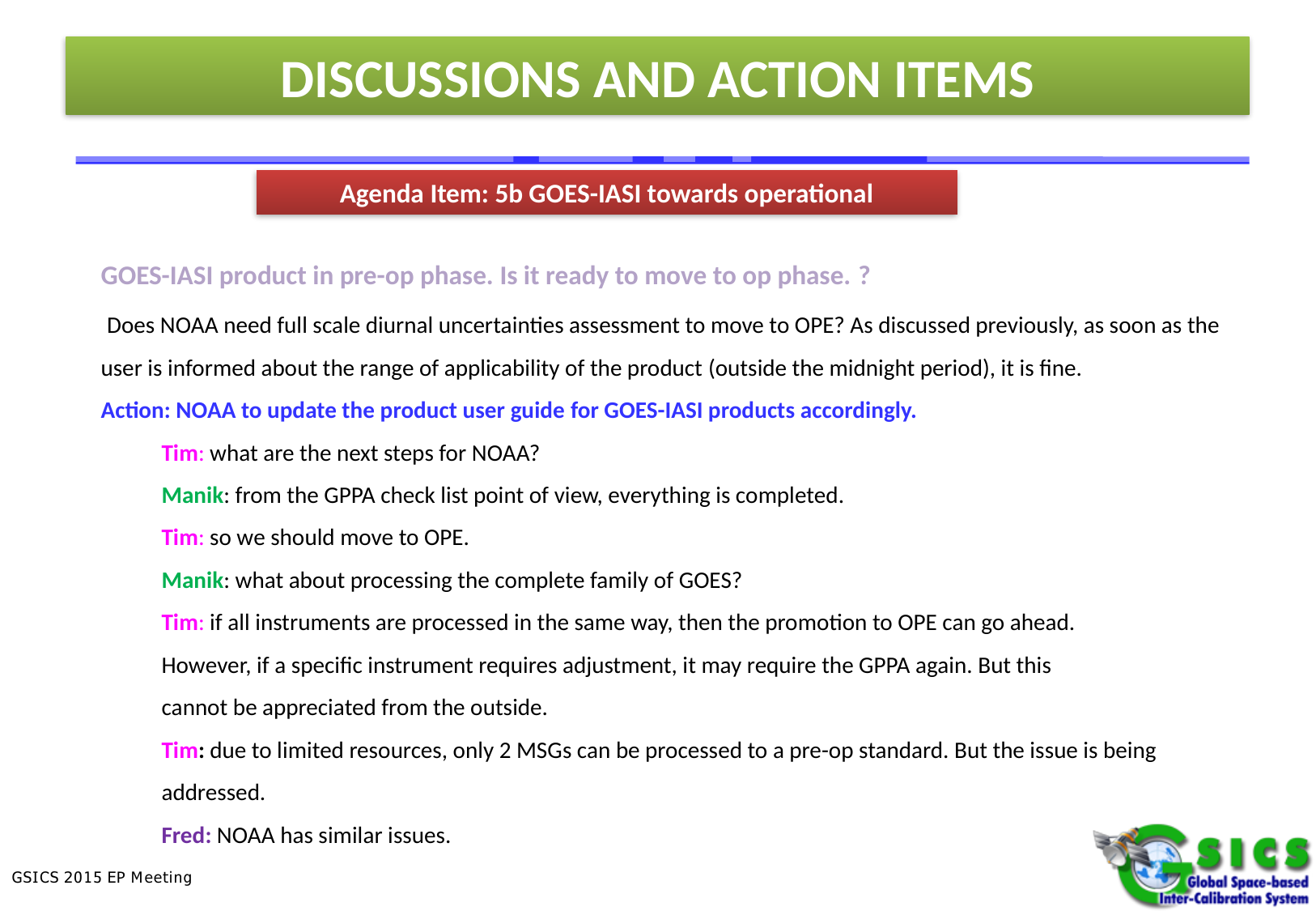

# DISCUSSIONS AND ACTION ITEMS
Agenda Item: 5b GOES-IASI towards operational
GOES-IASI product in pre-op phase. Is it ready to move to op phase. ?
 Does NOAA need full scale diurnal uncertainties assessment to move to OPE? As discussed previously, as soon as the user is informed about the range of applicability of the product (outside the midnight period), it is fine.
Action: NOAA to update the product user guide for GOES-IASI products accordingly.
Tim: what are the next steps for NOAA?
Manik: from the GPPA check list point of view, everything is completed.
Tim: so we should move to OPE.
Manik: what about processing the complete family of GOES?
Tim: if all instruments are processed in the same way, then the promotion to OPE can go ahead.
However, if a specific instrument requires adjustment, it may require the GPPA again. But this
cannot be appreciated from the outside.
Tim: due to limited resources, only 2 MSGs can be processed to a pre-op standard. But the issue is being addressed.
Fred: NOAA has similar issues.